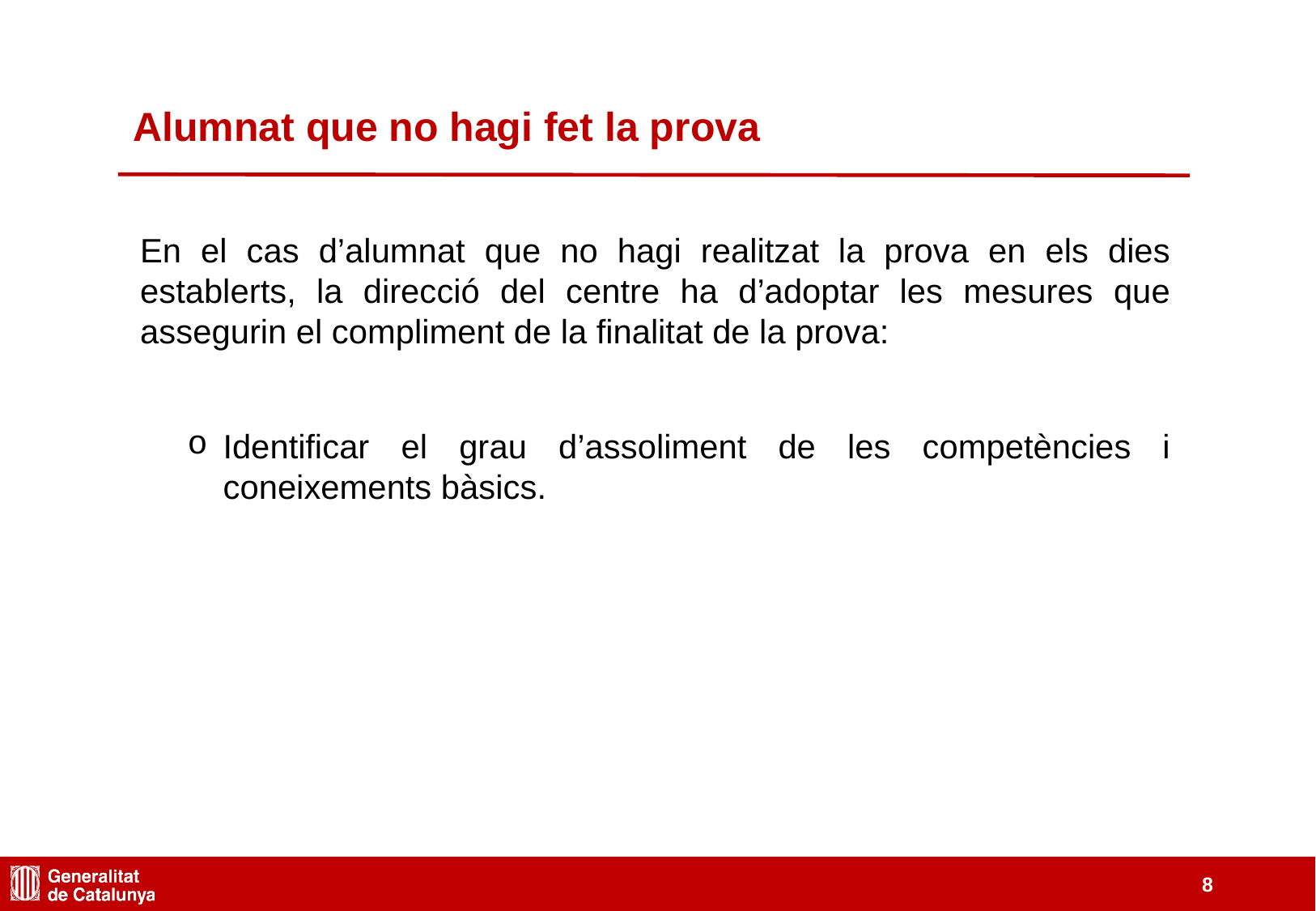

Alumnat que no hagi fet la prova
En el cas d’alumnat que no hagi realitzat la prova en els dies establerts, la direcció del centre ha d’adoptar les mesures que assegurin el compliment de la finalitat de la prova:

Identificar el grau d’assoliment de les competències i coneixements bàsics.

8